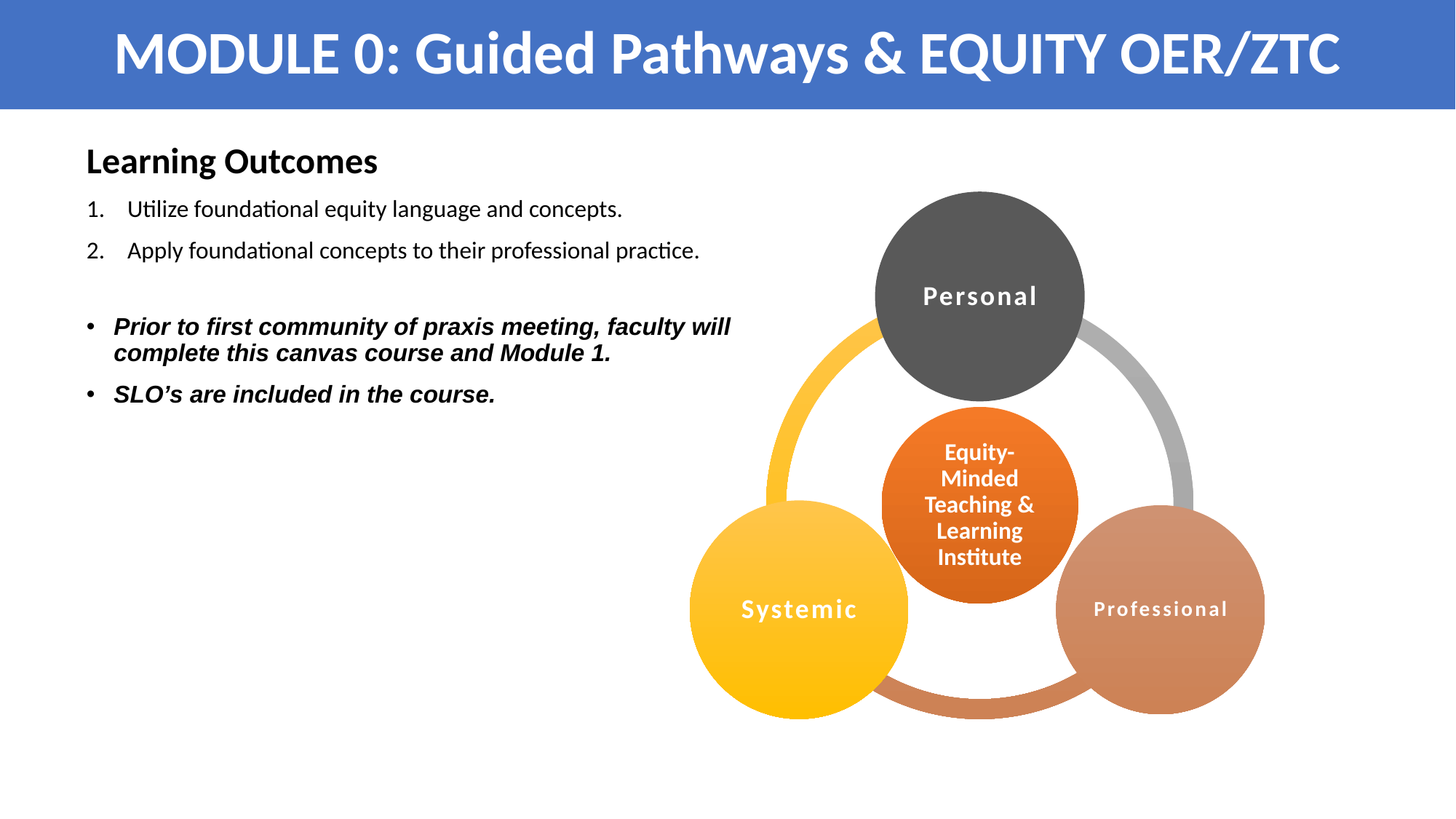

MODULE 0: Guided Pathways & EQUITY OER/ZTC
Learning Outcomes
Utilize foundational equity language and concepts.
Apply foundational concepts to their professional practice.
Equity-Minded Teaching & Learning Institute
Personal
Professional
Systemic
Prior to first community of praxis meeting, faculty will complete this canvas course and Module 1.
SLO’s are included in the course.